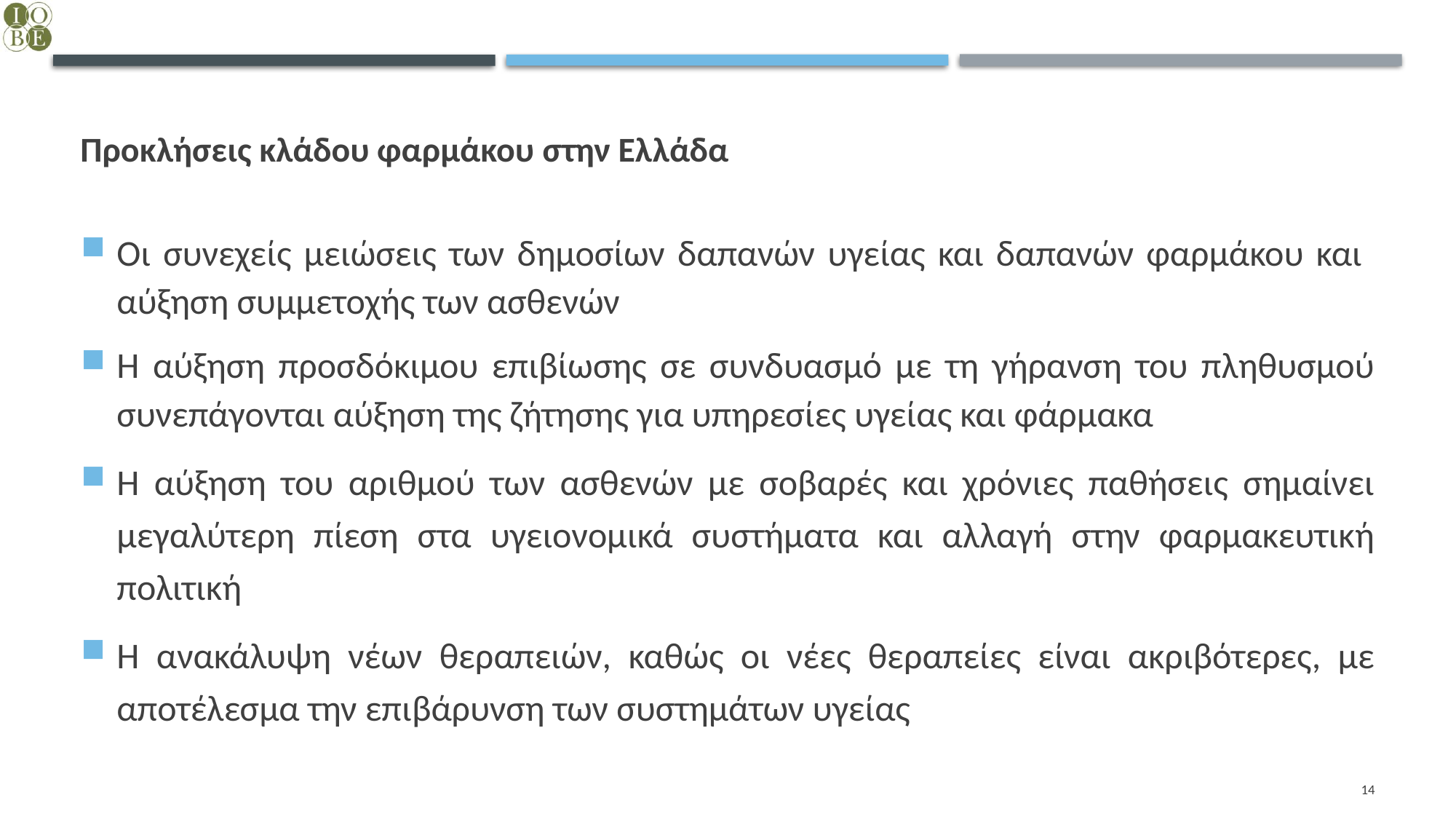

# Προκλήσεις κλάδου φαρμάκου στην Ελλάδα
Οι συνεχείς μειώσεις των δημοσίων δαπανών υγείας και δαπανών φαρμάκου και  αύξηση συμμετοχής των ασθενών
Η αύξηση προσδόκιμου επιβίωσης σε συνδυασμό με τη γήρανση του πληθυσμού συνεπάγονται αύξηση της ζήτησης για υπηρεσίες υγείας και φάρμακα
Η αύξηση του αριθμού των ασθενών με σοβαρές και χρόνιες παθήσεις σημαίνει μεγαλύτερη πίεση στα υγειονομικά συστήματα και αλλαγή στην φαρμακευτική πολιτική
Η ανακάλυψη νέων θεραπειών, καθώς οι νέες θεραπείες είναι ακριβότερες, με αποτέλεσμα την επιβάρυνση των συστημάτων υγείας
14